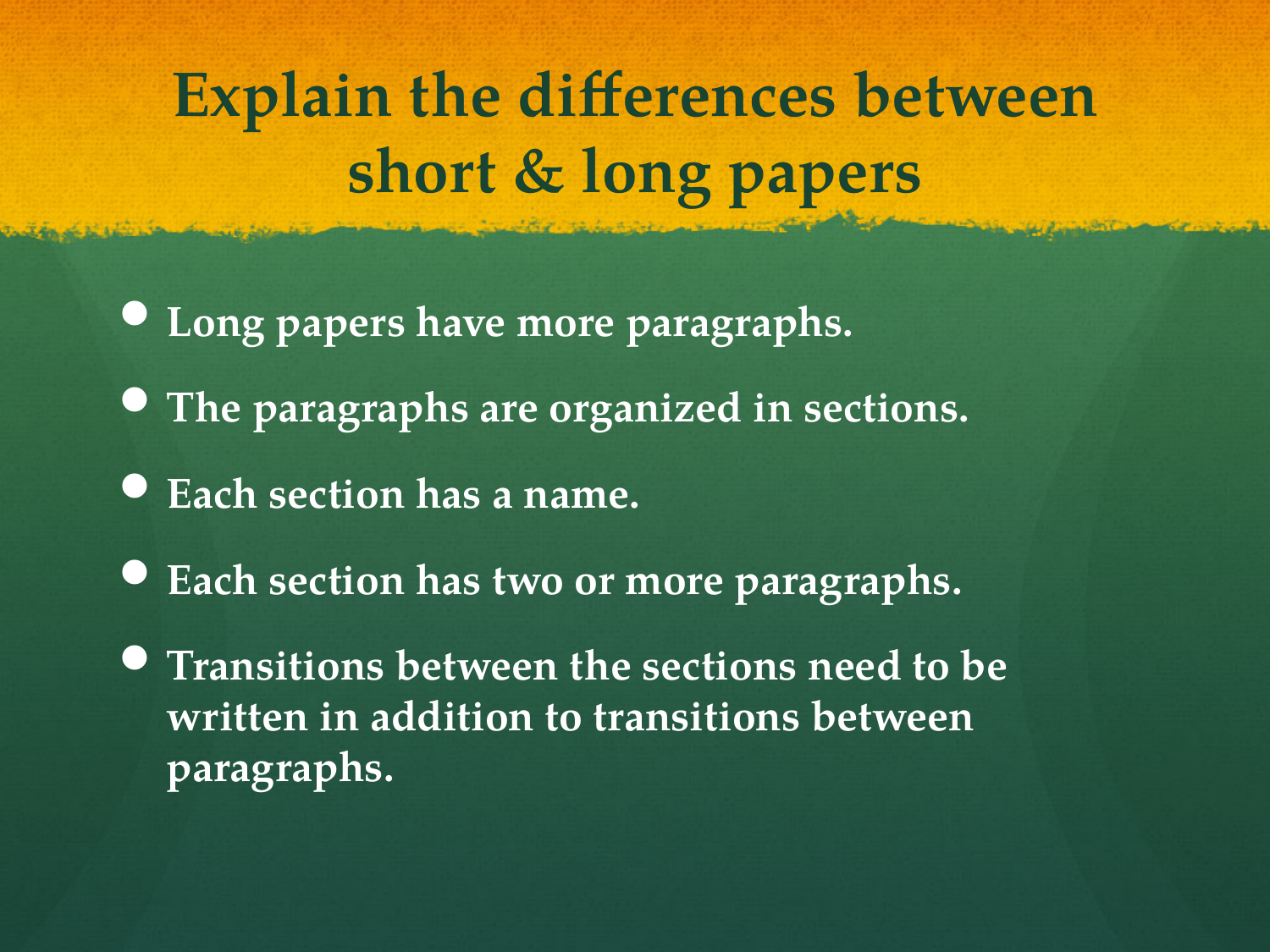

# Explain the differences between short & long papers
Long papers have more paragraphs.
The paragraphs are organized in sections.
Each section has a name.
Each section has two or more paragraphs.
Transitions between the sections need to be written in addition to transitions between paragraphs.